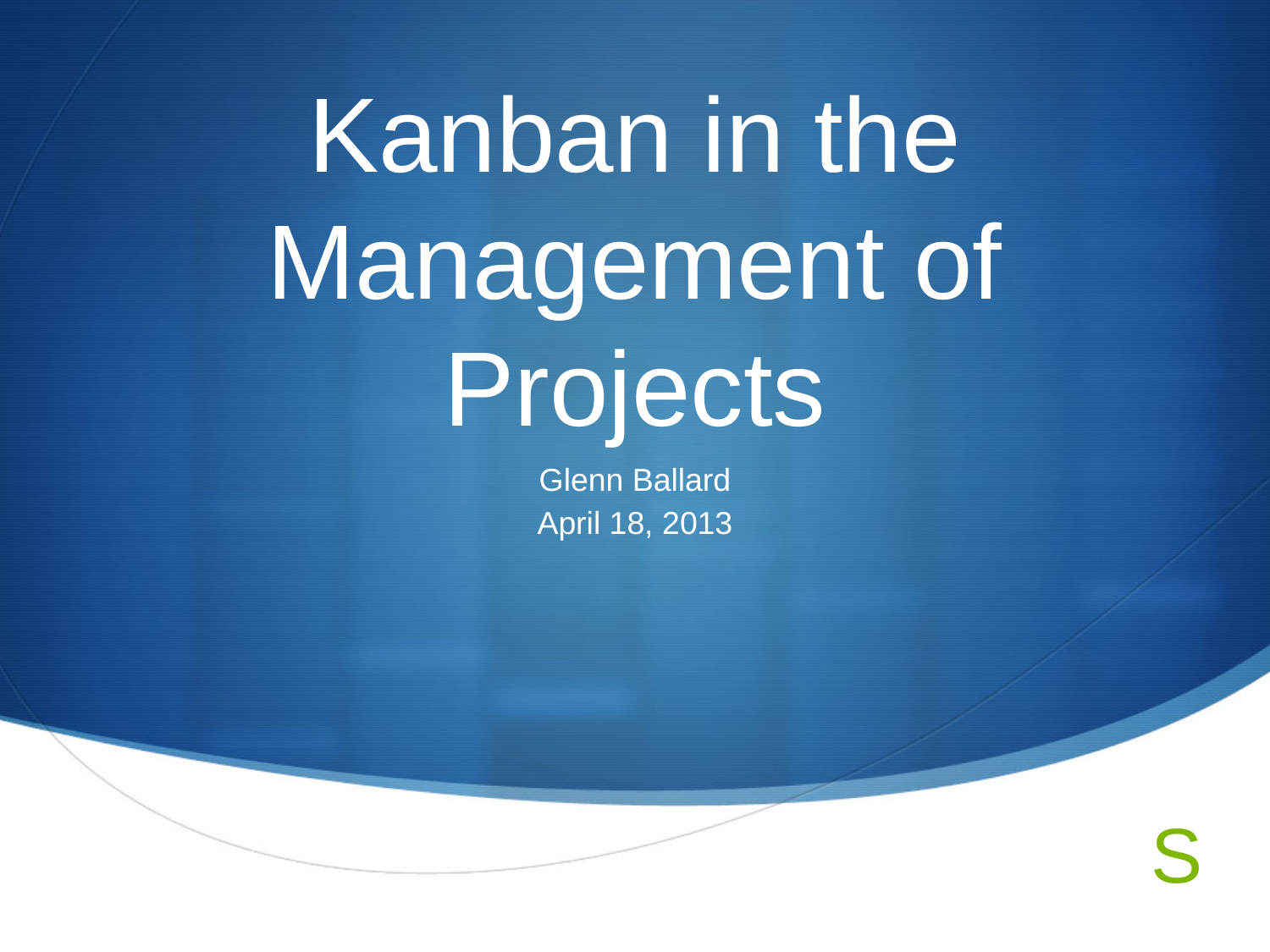

# Kanban in the Management of Projects
Glenn Ballard
April 18, 2013